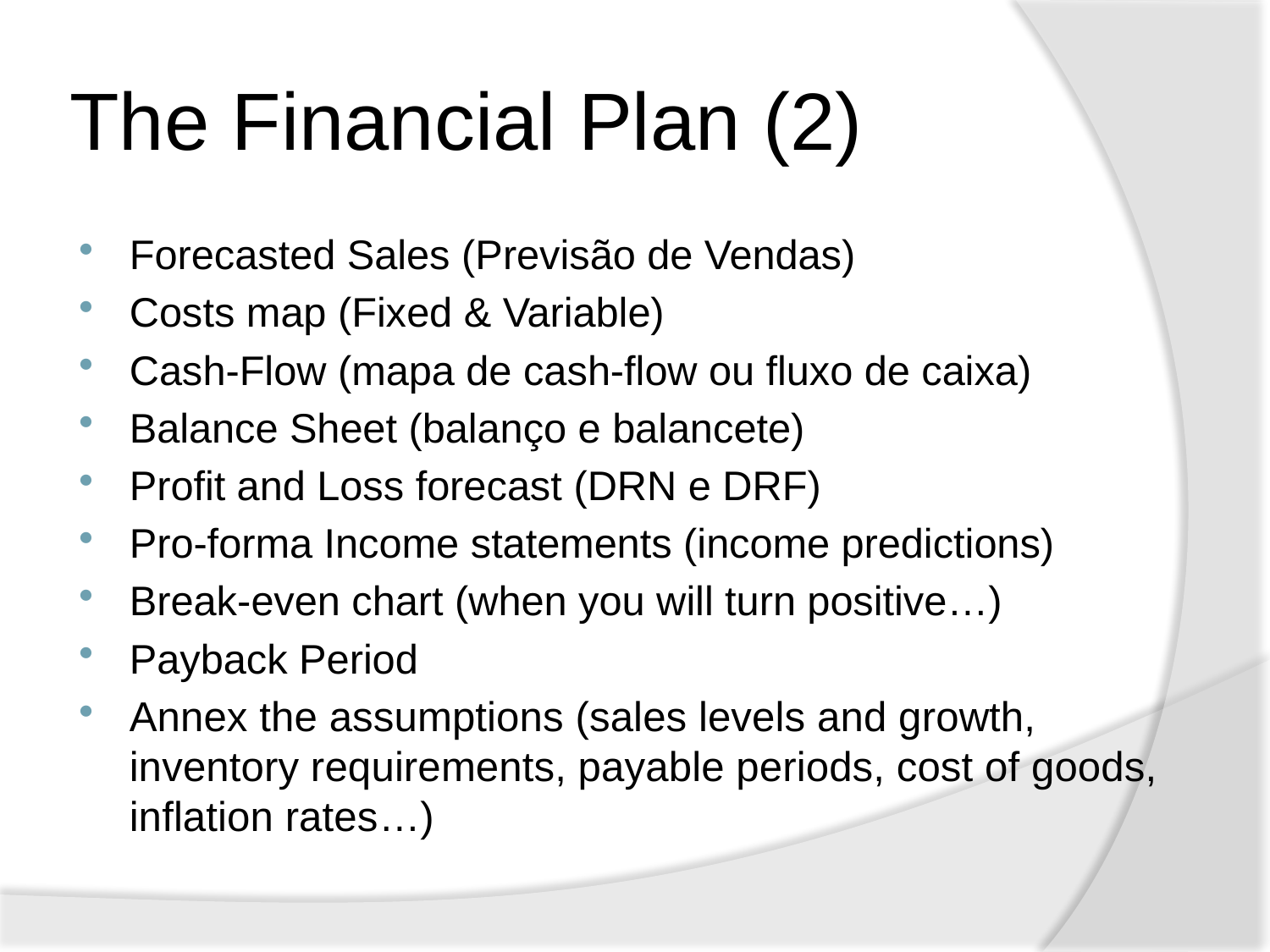

# The Financial Plan (2)
Forecasted Sales (Previsão de Vendas)
Costs map (Fixed & Variable)
Cash-Flow (mapa de cash-flow ou fluxo de caixa)
Balance Sheet (balanço e balancete)
Profit and Loss forecast (DRN e DRF)
Pro-forma Income statements (income predictions)
Break-even chart (when you will turn positive…)
Payback Period
Annex the assumptions (sales levels and growth, inventory requirements, payable periods, cost of goods, inflation rates…)